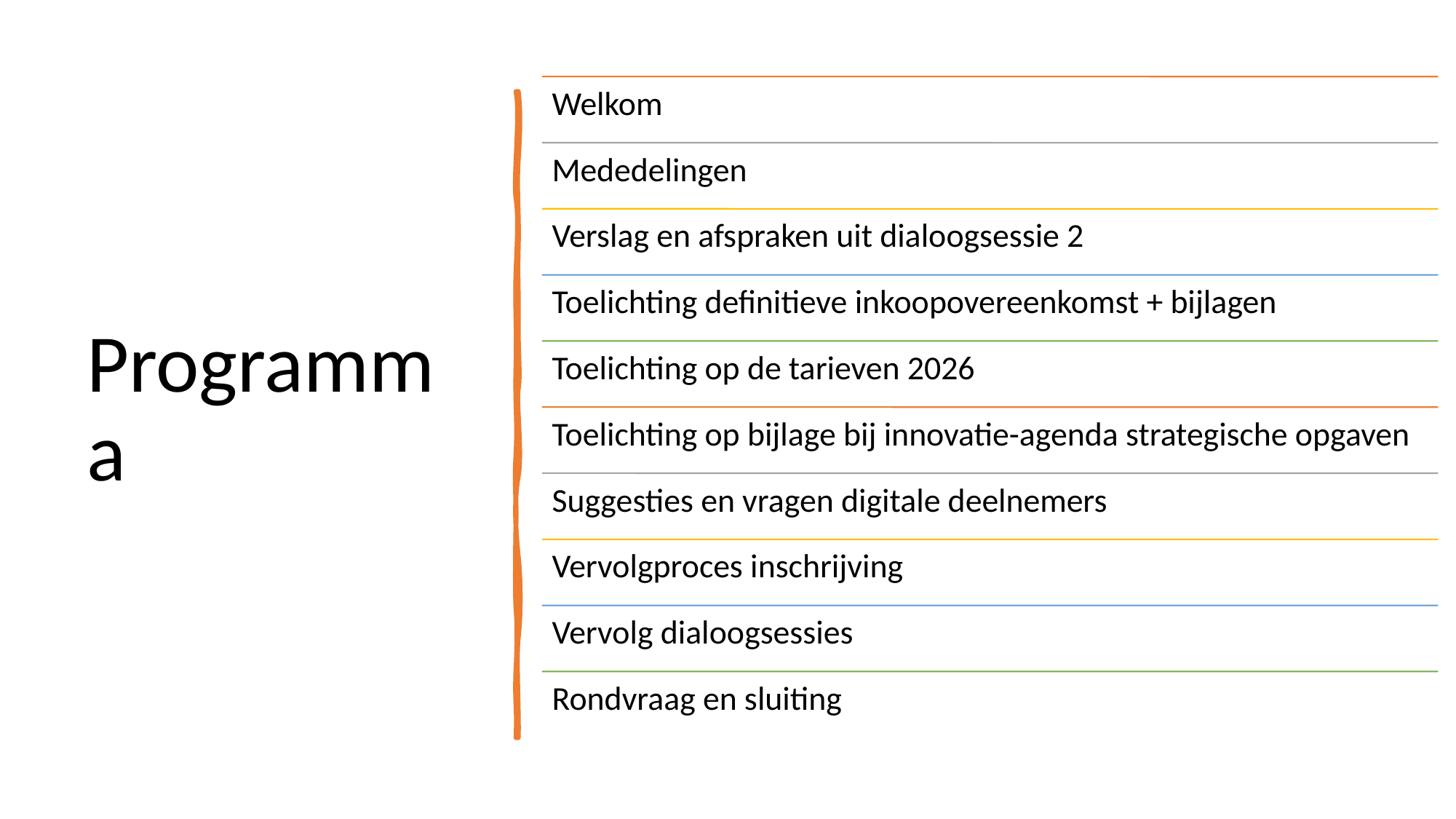

Welkom
Mededelingen
Verslag en afspraken uit dialoogsessie 2
Toelichting definitieve inkoopovereenkomst + bijlagen
Toelichting op de tarieven 2026
Toelichting op bijlage bij innovatie-agenda strategische opgaven
Suggesties en vragen digitale deelnemers
Vervolgproces inschrijving
Vervolg dialoogsessies
Rondvraag en sluiting
# Programma